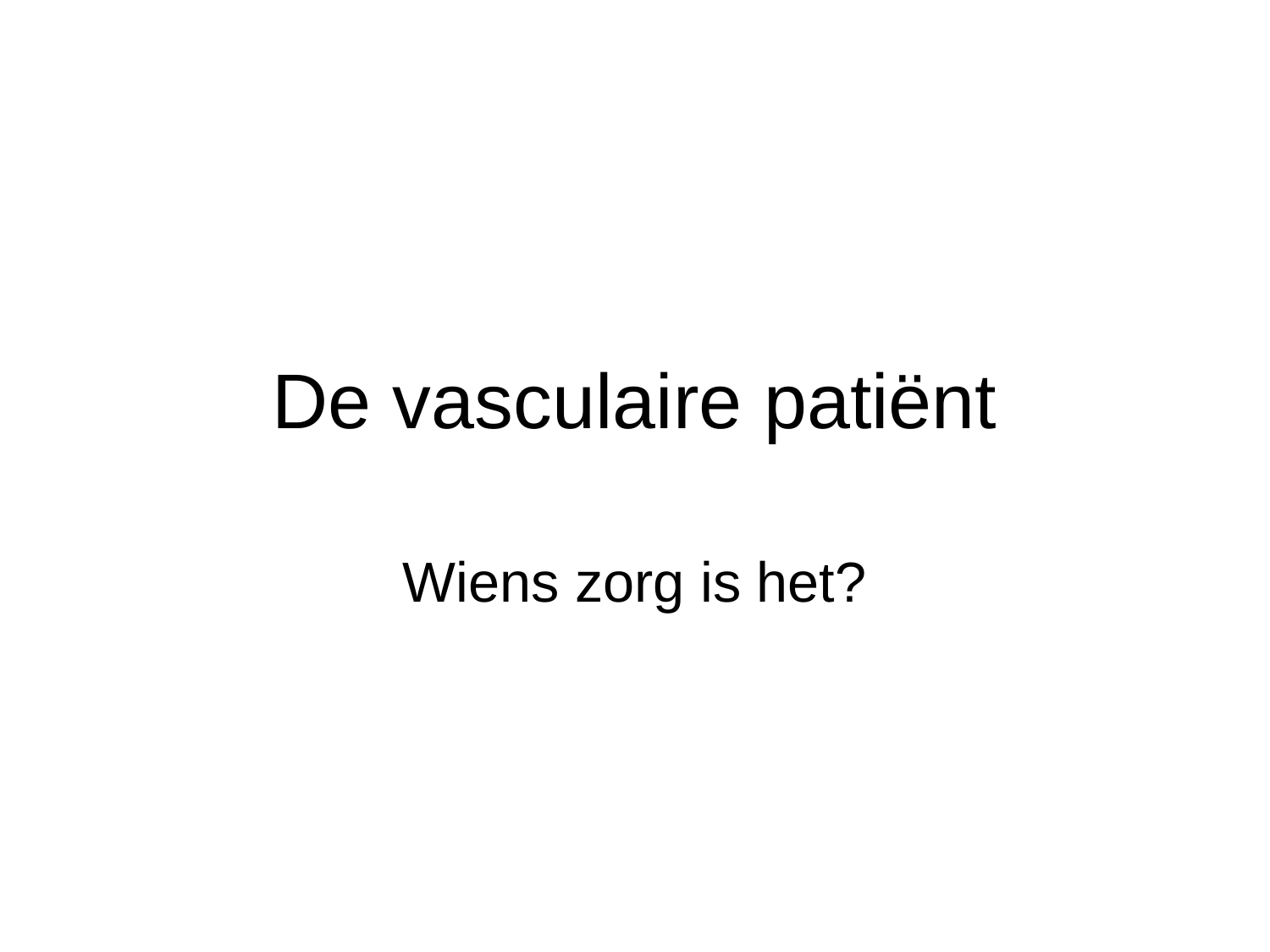

# De vasculaire patiënt
Wiens zorg is het?